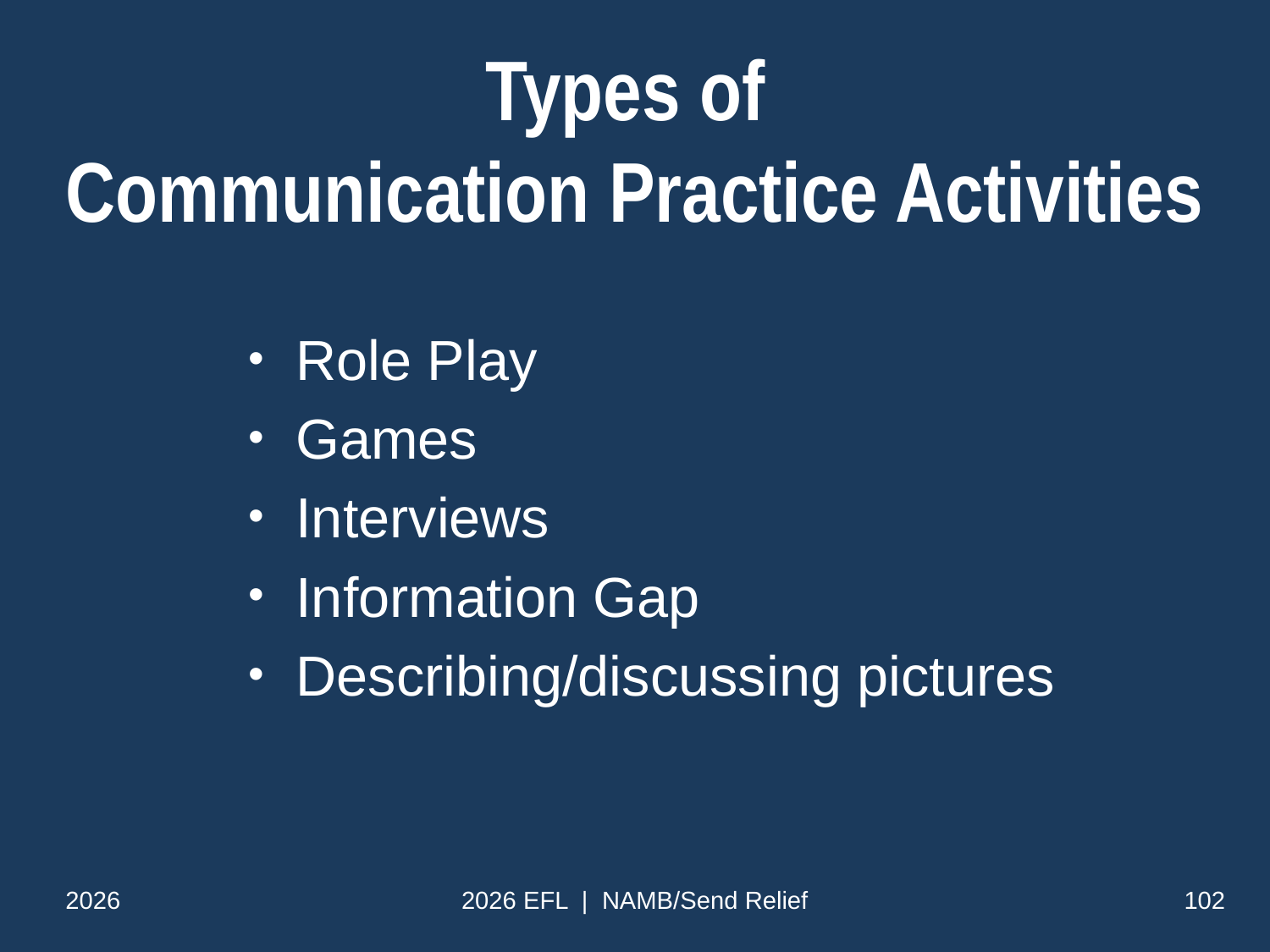

# Types of Communication Practice Activities
Role Play
Games
Interviews
Information Gap
Describing/discussing pictures

2026
2026 EFL  |  NAMB/Send Relief
102